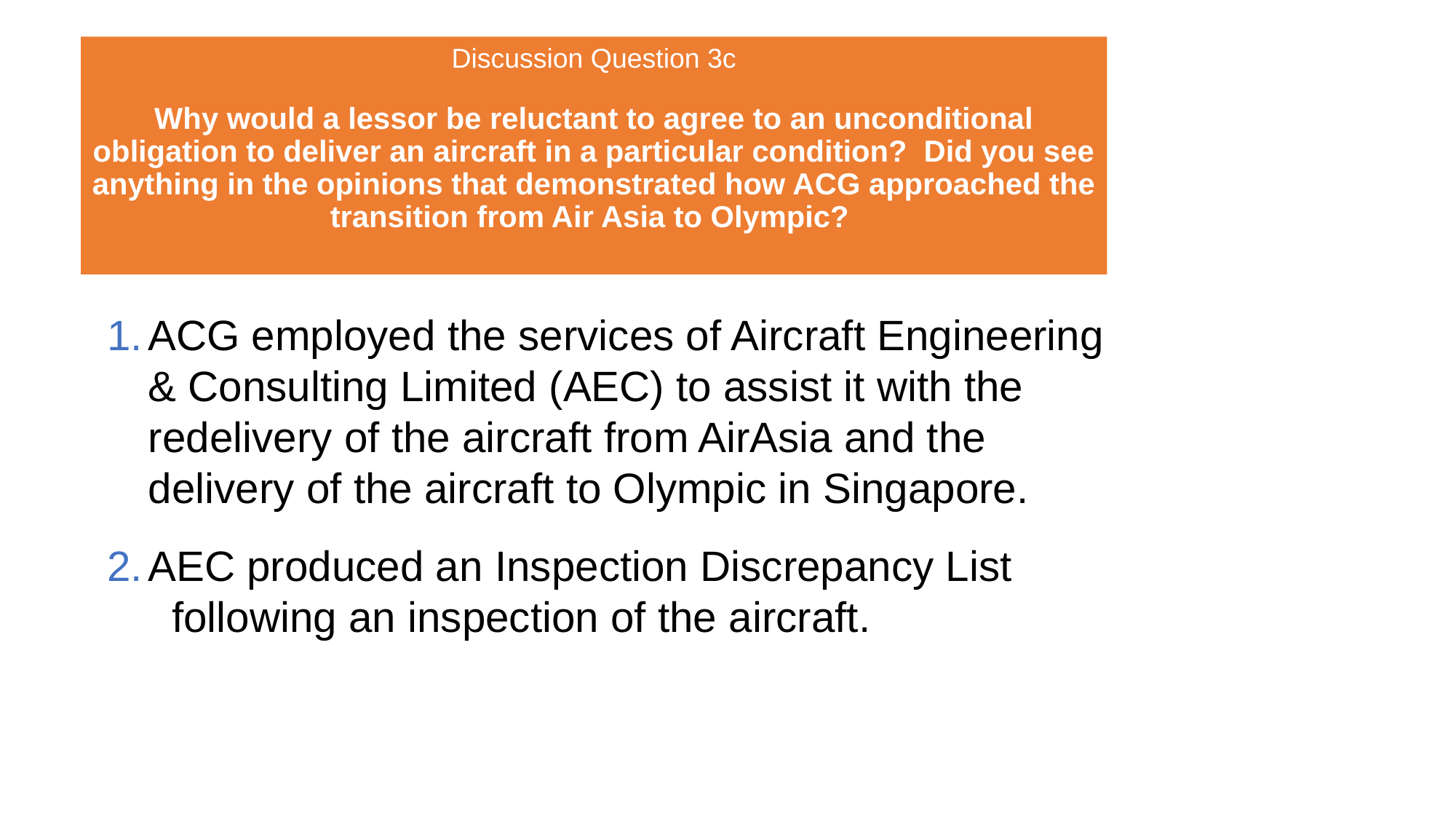

# Discussion Question 3c Why would a lessor be reluctant to agree to an unconditional obligation to deliver an aircraft in a particular condition?  Did you see anything in the opinions that demonstrated how ACG approached the transition from Air Asia to Olympic?

ACG employed the services of Aircraft Engineering & Consulting Limited (AEC) to assist it with the redelivery of the aircraft from AirAsia and the delivery of the aircraft to Olympic in Singapore.
AEC produced an Inspection Discrepancy List           following an inspection of the aircraft.